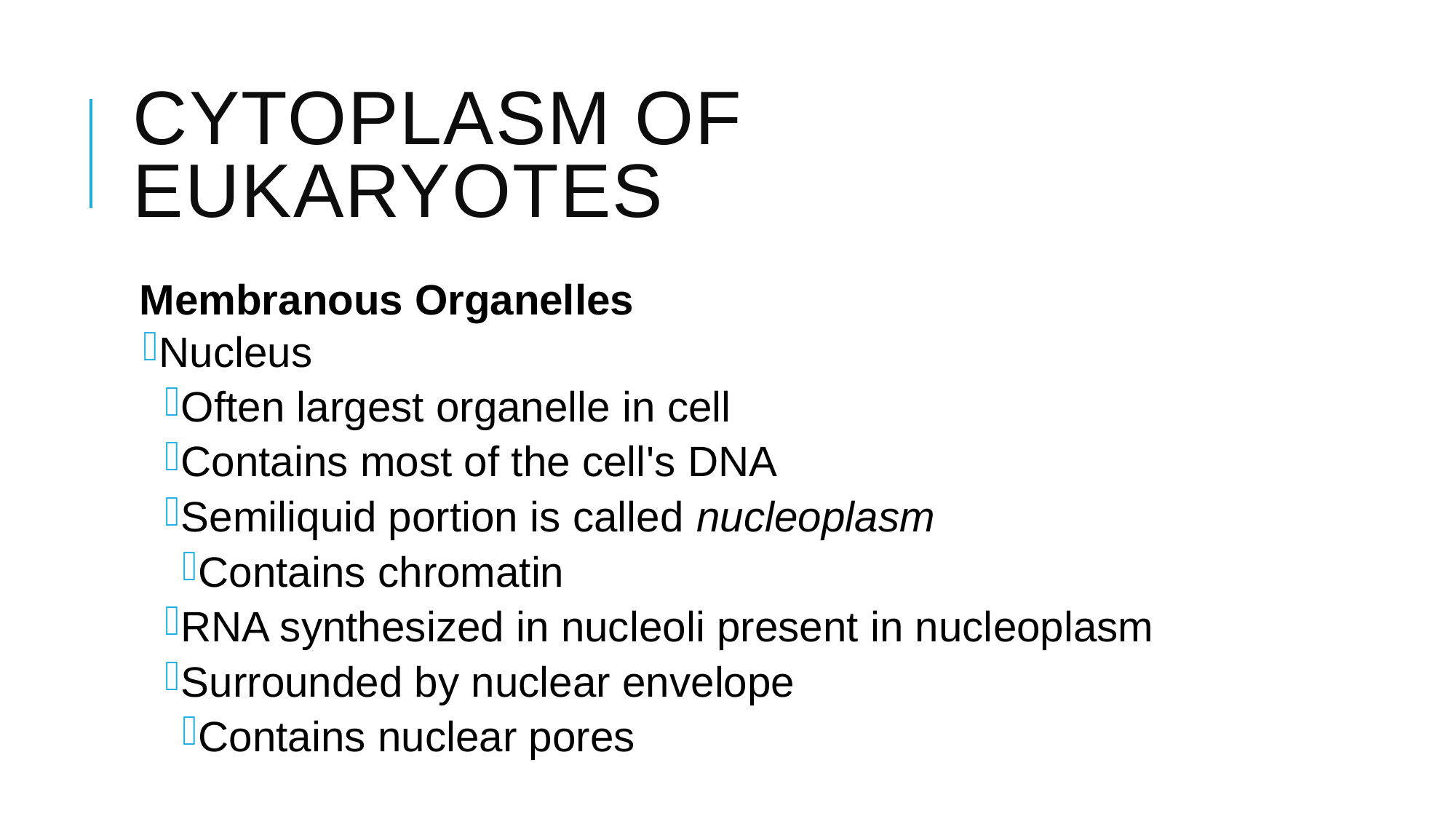

# Cytoplasm of Eukaryotes
Membranous Organelles
Nucleus
Often largest organelle in cell
Contains most of the cell's DNA
Semiliquid portion is called nucleoplasm
Contains chromatin
RNA synthesized in nucleoli present in nucleoplasm
Surrounded by nuclear envelope
Contains nuclear pores